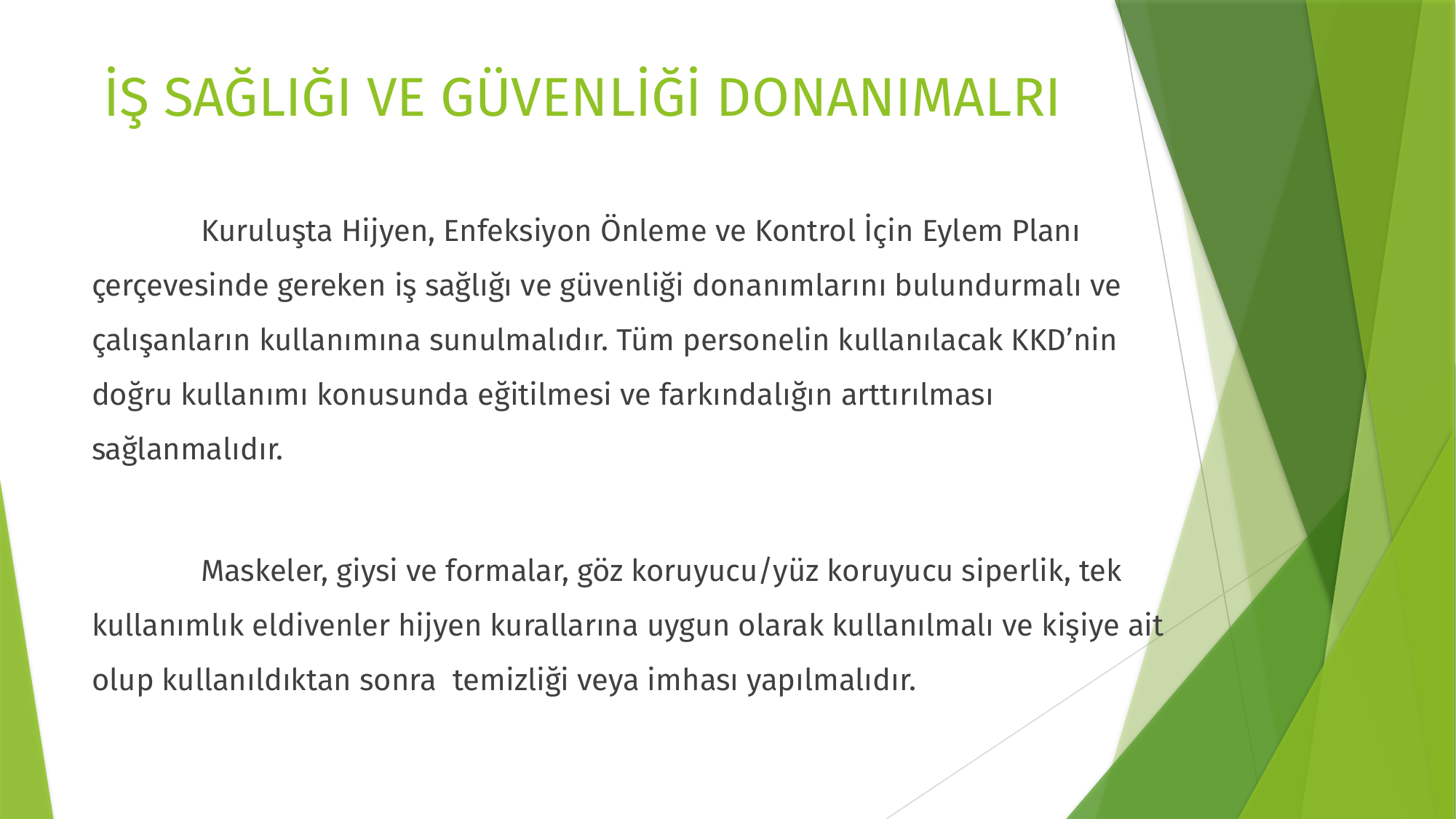

# İŞ SAĞLIĞI VE GÜVENLİĞİ DONANIMALRI
	Kuruluşta Hijyen, Enfeksiyon Önleme ve Kontrol İçin Eylem Planı çerçevesinde gereken iş sağlığı ve güvenliği donanımlarını bulundurmalı ve çalışanların kullanımına sunulmalıdır. Tüm personelin kullanılacak KKD’nin doğru kullanımı konusunda eğitilmesi ve farkındalığın arttırılması sağlanmalıdır.

	Maskeler, giysi ve formalar, göz koruyucu/yüz koruyucu siperlik, tek kullanımlık eldivenler hijyen kurallarına uygun olarak kullanılmalı ve kişiye ait olup kullanıldıktan sonra  temizliği veya imhası yapılmalıdır.